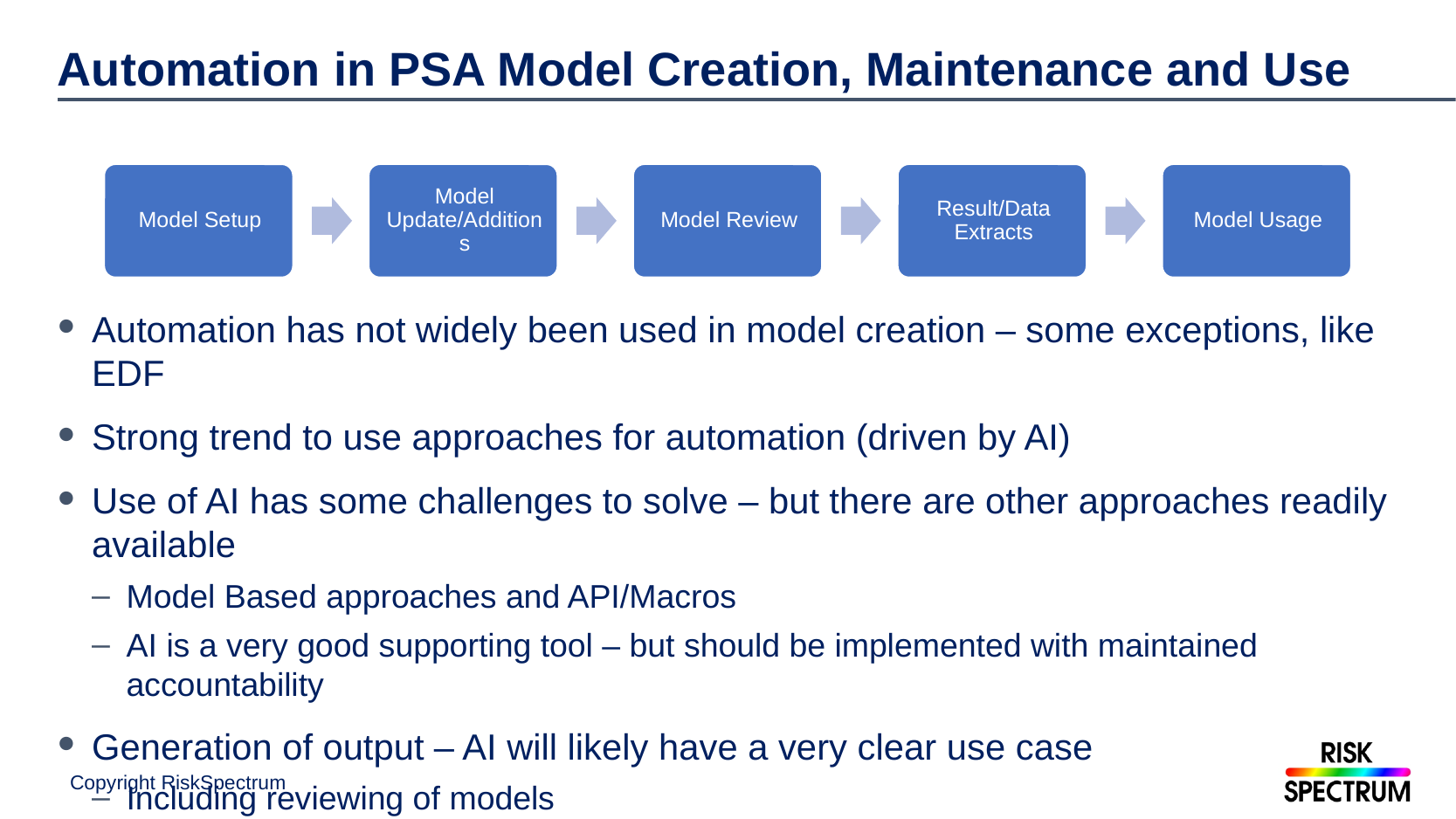

# Automation in PSA Model Creation, Maintenance and Use
Model Setup

Model Update/Additions

Model Review

Result/Data Extracts

Model Usage
Automation has not widely been used in model creation – some exceptions, like EDF
Strong trend to use approaches for automation (driven by AI)
Use of AI has some challenges to solve – but there are other approaches readily available
Model Based approaches and API/Macros
AI is a very good supporting tool – but should be implemented with maintained accountability
Generation of output – AI will likely have a very clear use case
Including reviewing of models